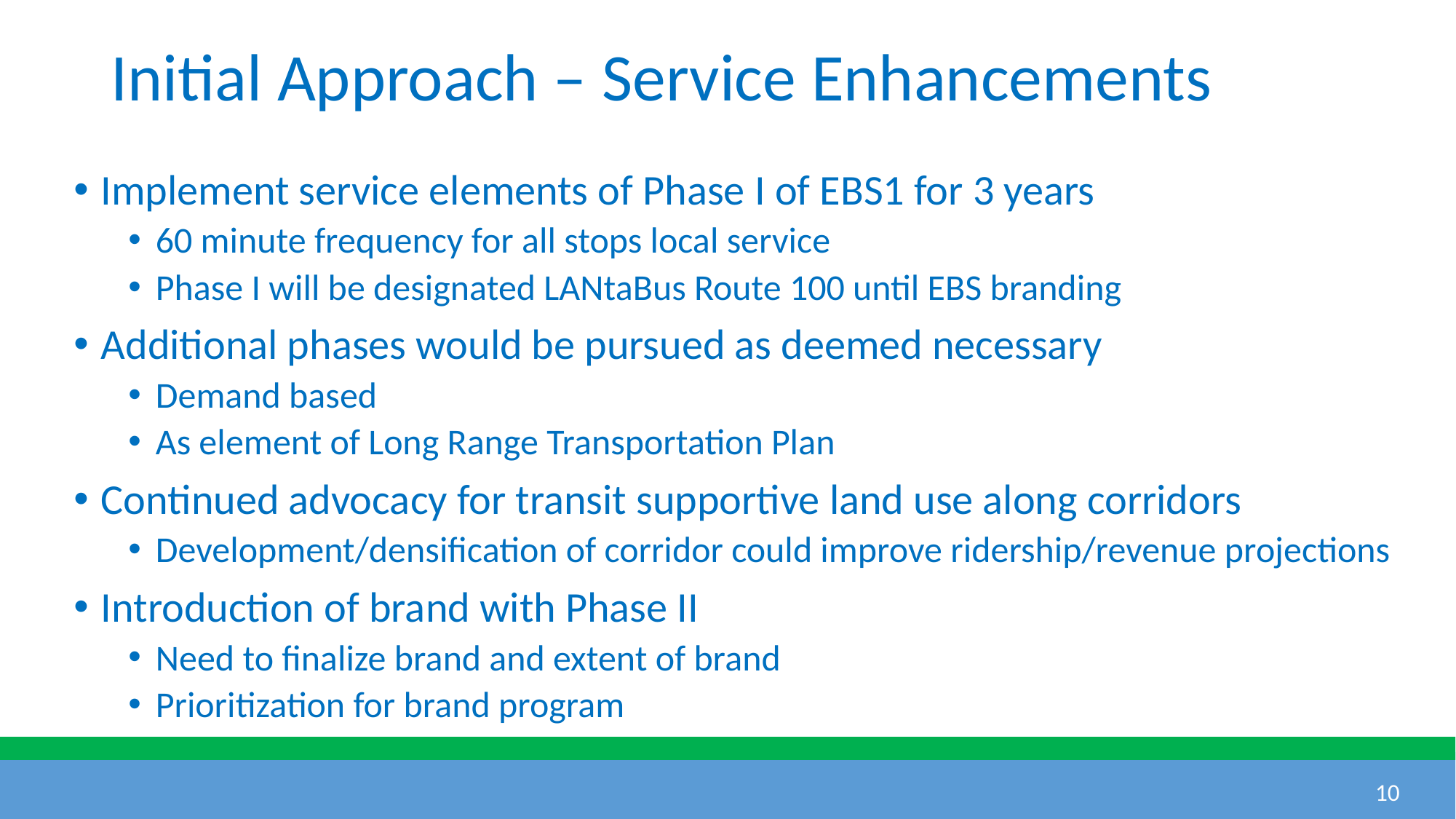

# Initial Approach – Service Enhancements
Implement service elements of Phase I of EBS1 for 3 years
60 minute frequency for all stops local service
Phase I will be designated LANtaBus Route 100 until EBS branding
Additional phases would be pursued as deemed necessary
Demand based
As element of Long Range Transportation Plan
Continued advocacy for transit supportive land use along corridors
Development/densification of corridor could improve ridership/revenue projections
Introduction of brand with Phase II
Need to finalize brand and extent of brand
Prioritization for brand program